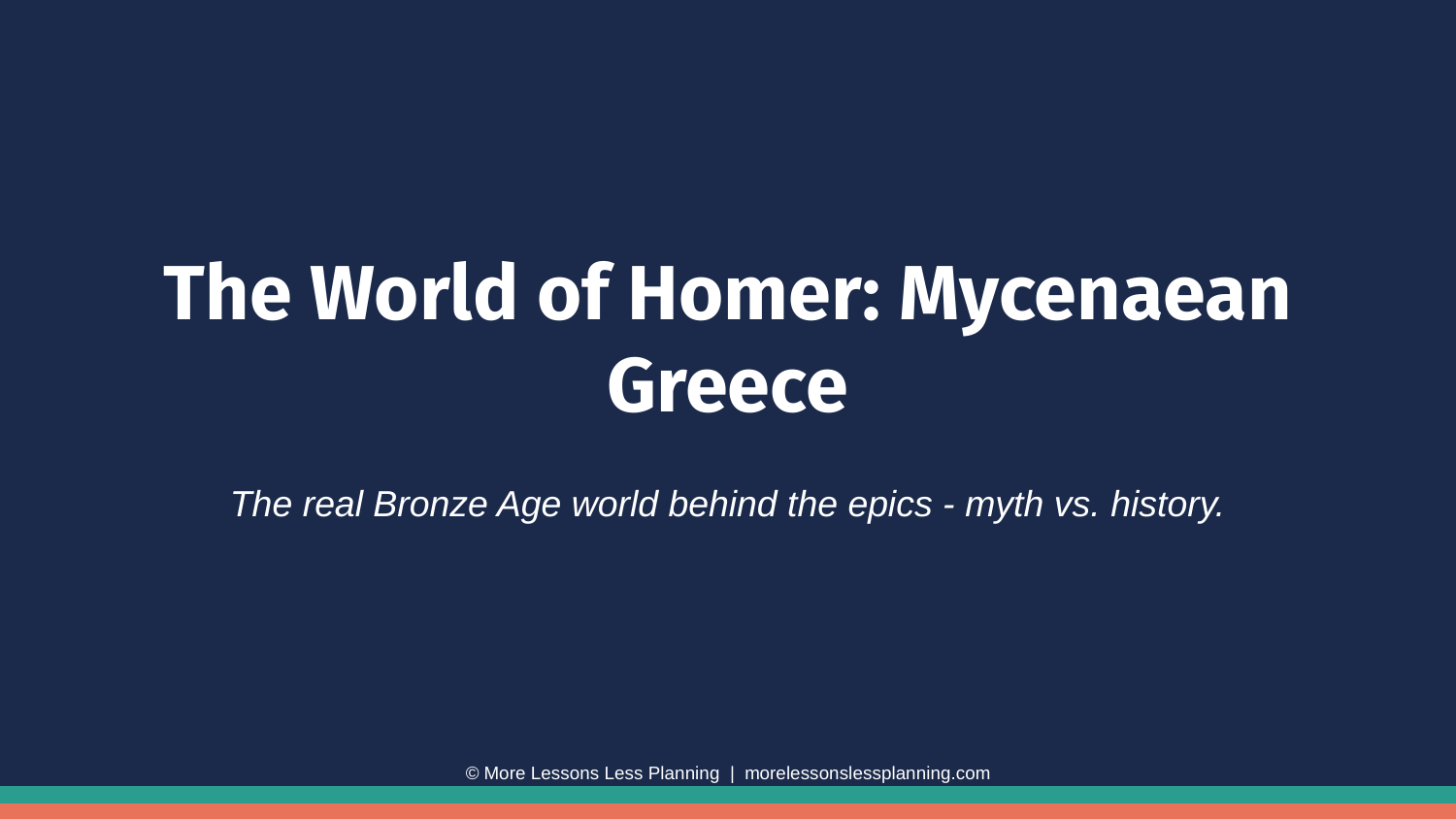

The World of Homer: Mycenaean Greece
The real Bronze Age world behind the epics - myth vs. history.
© More Lessons Less Planning  |  morelessonslessplanning.com